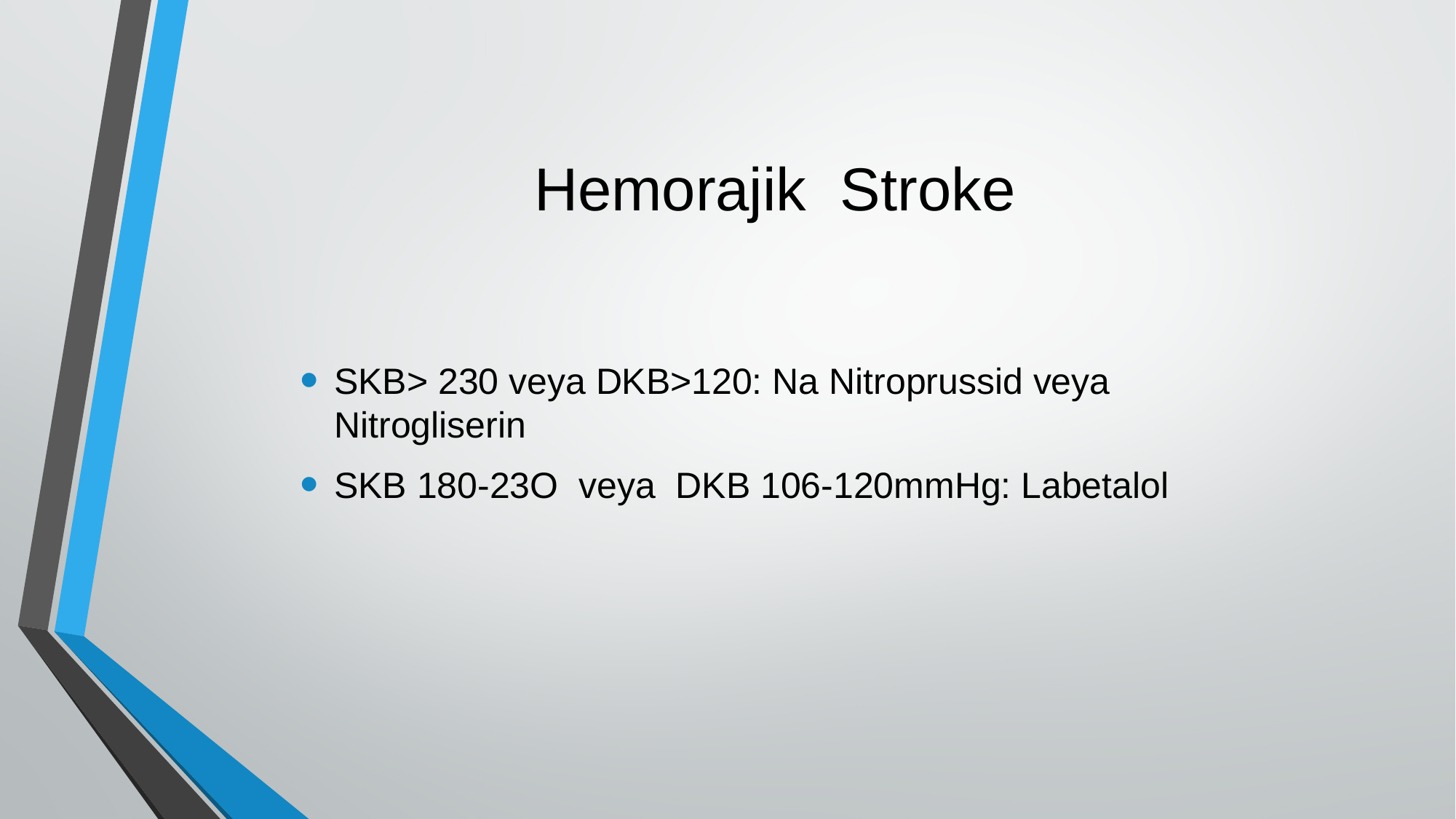

# Hemorajik  Stroke
SKB> 230 veya DKB>120: Na Nitroprussid veya Nitrogliserin
SKB 180-23O  veya  DKB 106-120mmHg: Labetalol